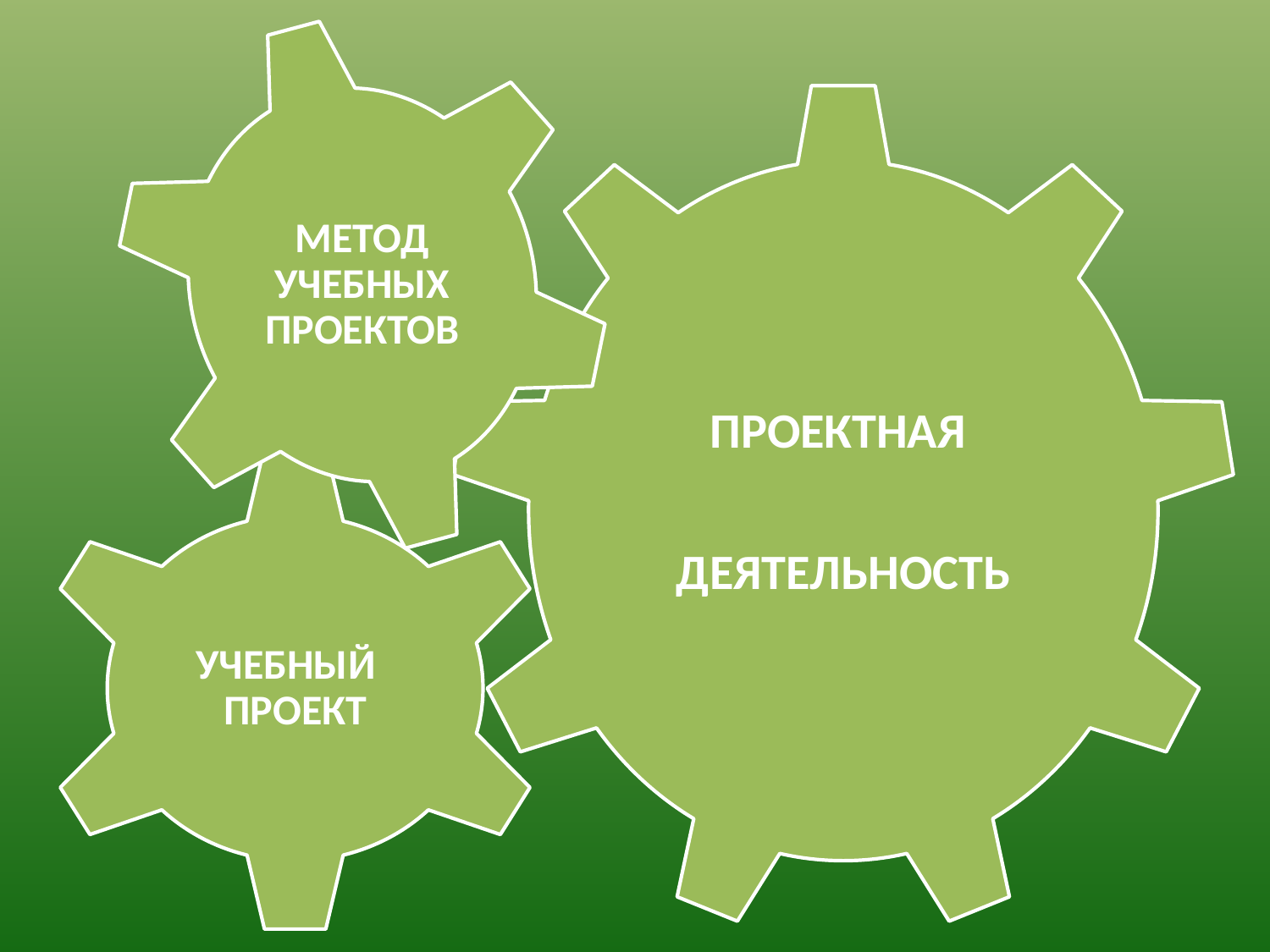

МЕТОД УЧЕБНЫХ ПРОЕКТОВ

ПРОЕКТНАЯ

ДЕЯТЕЛЬНОСТЬ

УЧЕБНЫЙ   ПРОЕКТ